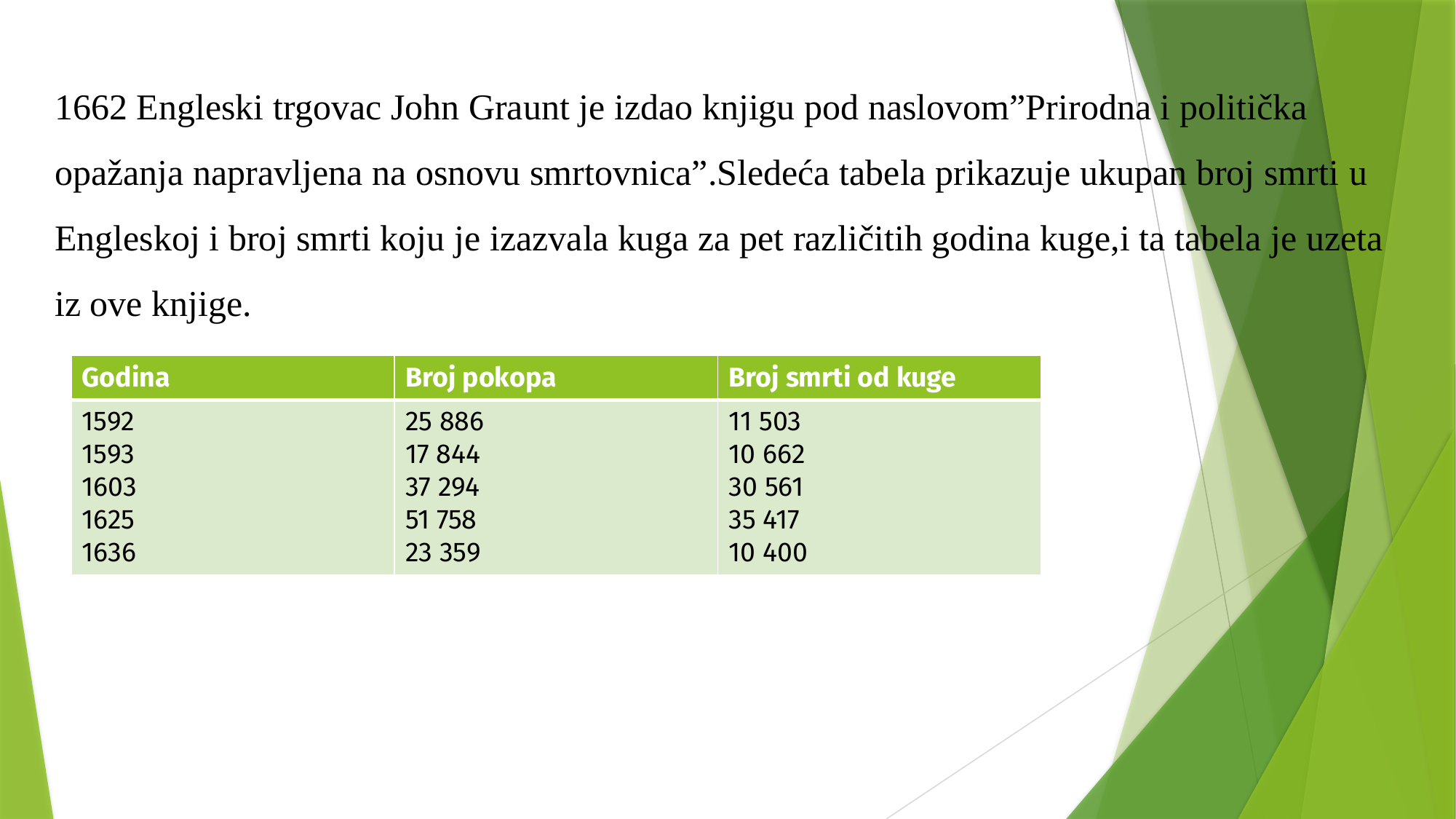

1662 Engleski trgovac John Graunt je izdao knjigu pod naslovom”Prirodna i politička opažanja napravljena na osnovu smrtovnica”.Sledeća tabela prikazuje ukupan broj smrti u Engleskoj i broj smrti koju je izazvala kuga za pet različitih godina kuge,i ta tabela je uzeta iz ove knjige.
| Godina | Broj pokopa | Broj smrti od kuge |
| --- | --- | --- |
| 1592 1593 1603 1625 1636 | 25 886 17 844 37 294 51 758 23 359 | 11 503 10 662 30 561 35 417 10 400 |